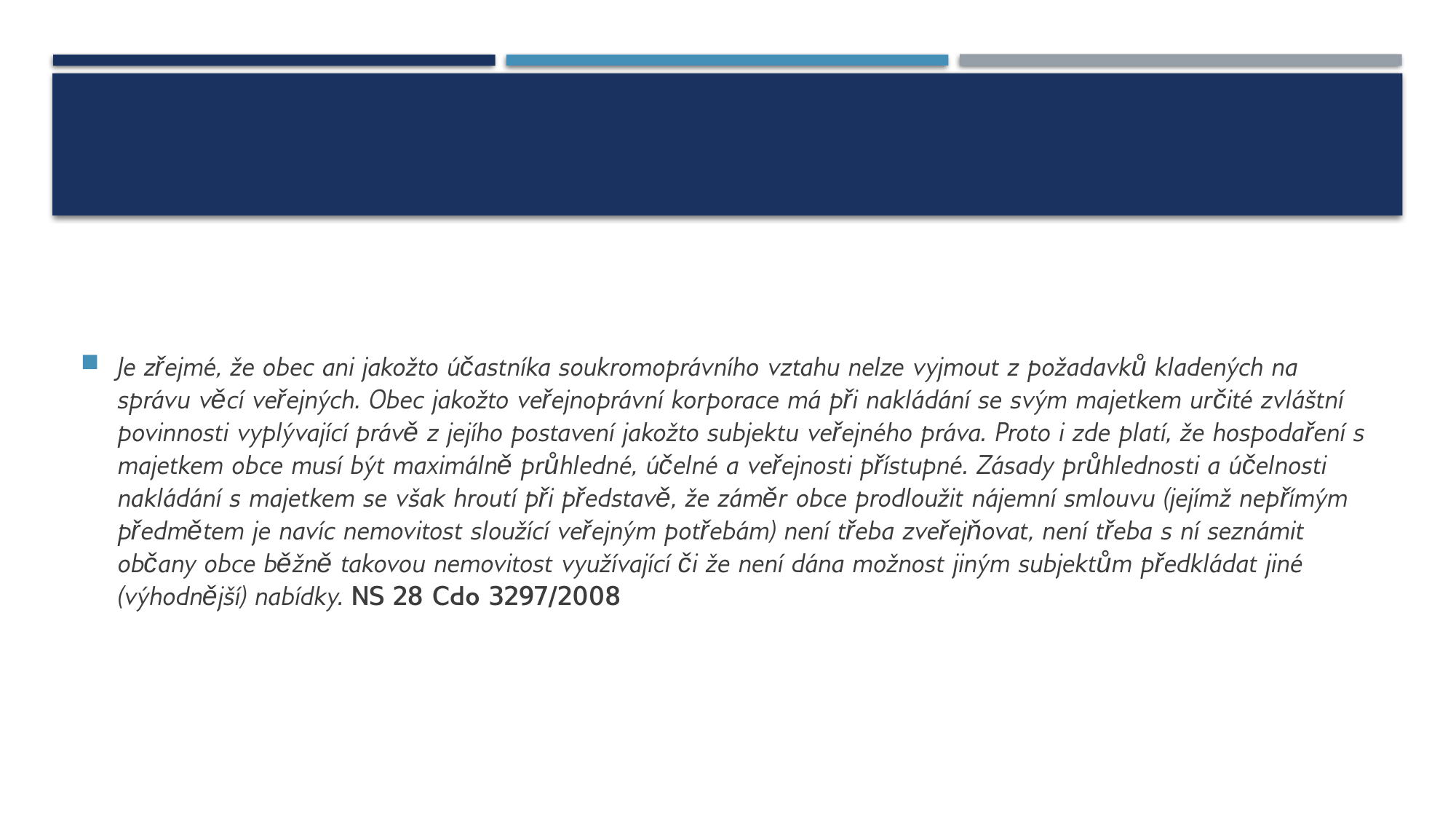

#
Je zřejmé, že obec ani jakožto účastníka soukromoprávního vztahu nelze vyjmout z požadavků kladených na správu věcí veřejných. Obec jakožto veřejnoprávní korporace má při nakládání se svým majetkem určité zvláštní povinnosti vyplývající právě z jejího postavení jakožto subjektu veřejného práva. Proto i zde platí, že hospodaření s majetkem obce musí být maximálně průhledné, účelné a veřejnosti přístupné. Zásady průhlednosti a účelnosti nakládání s majetkem se však hroutí při představě, že záměr obce prodloužit nájemní smlouvu (jejímž nepřímým předmětem je navíc nemovitost sloužící veřejným potřebám) není třeba zveřejňovat, není třeba s ní seznámit občany obce běžně takovou nemovitost využívající či že není dána možnost jiným subjektům předkládat jiné (výhodnější) nabídky. NS 28 Cdo 3297/2008